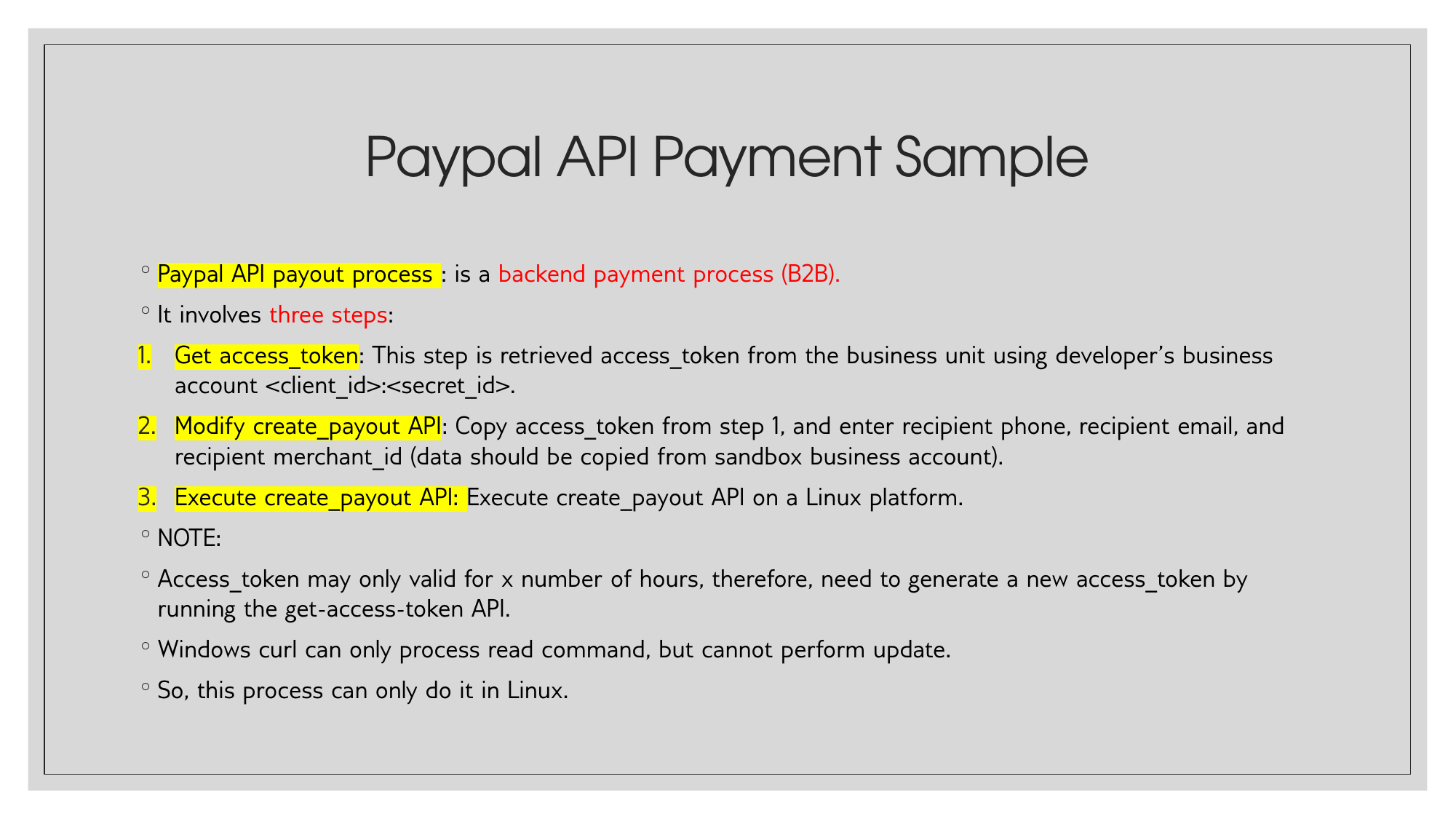

# Paypal API Payment Sample
Paypal API payout process : is a backend payment process (B2B).
It involves three steps:
Get access_token: This step is retrieved access_token from the business unit using developer’s business account <client_id>:<secret_id>.
Modify create_payout API: Copy access_token from step 1, and enter recipient phone, recipient email, and recipient merchant_id (data should be copied from sandbox business account).
Execute create_payout API: Execute create_payout API on a Linux platform.
NOTE:
Access_token may only valid for x number of hours, therefore, need to generate a new access_token by running the get-access-token API.
Windows curl can only process read command, but cannot perform update.
So, this process can only do it in Linux.